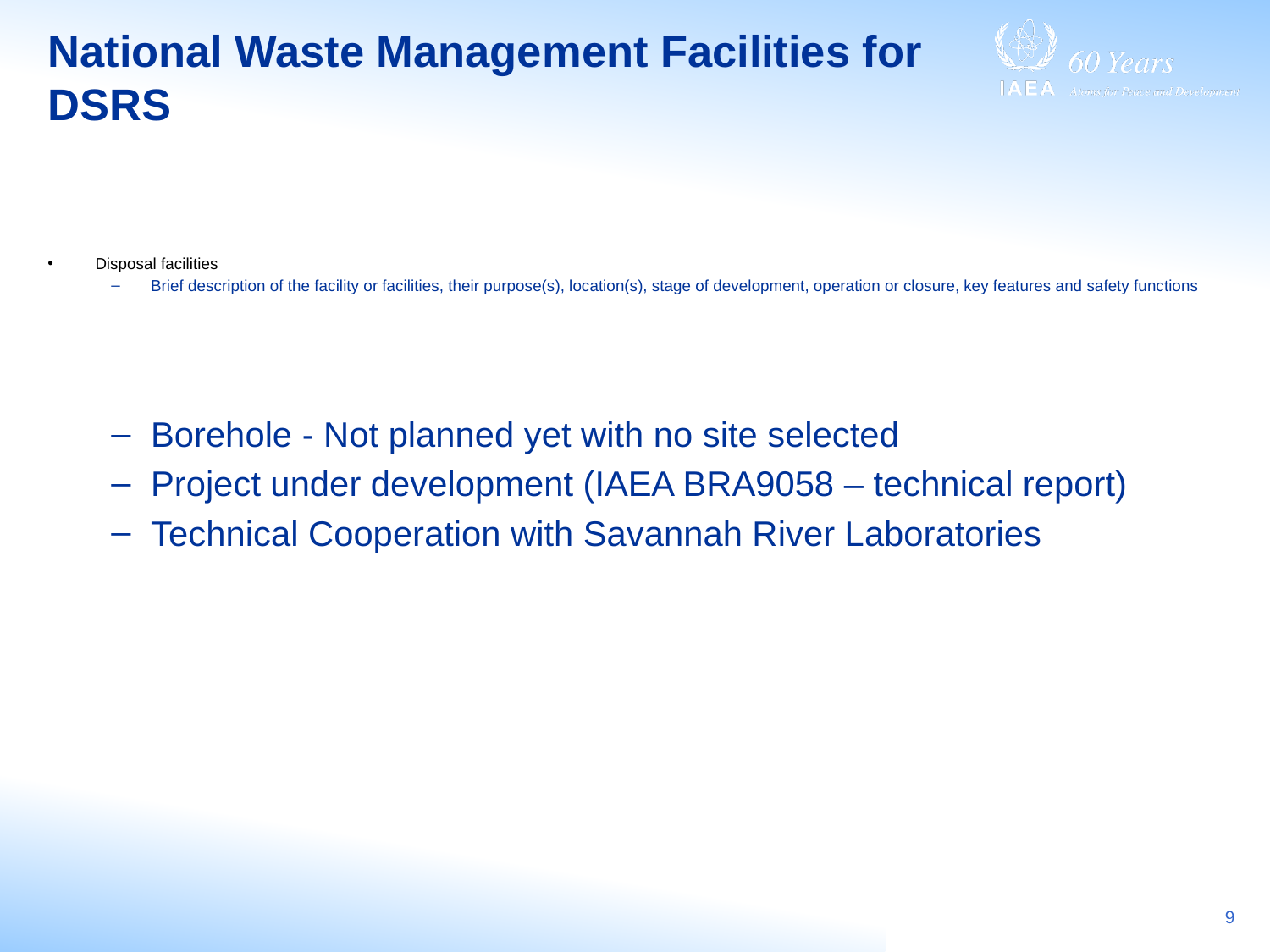

# National Waste Management Facilities for DSRS

Disposal facilities
Brief description of the facility or facilities, their purpose(s), location(s), stage of development, operation or closure, key features and safety functions

Borehole - Not planned yet with no site selected
Project under development (IAEA BRA9058 – technical report)
Technical Cooperation with Savannah River Laboratories

9